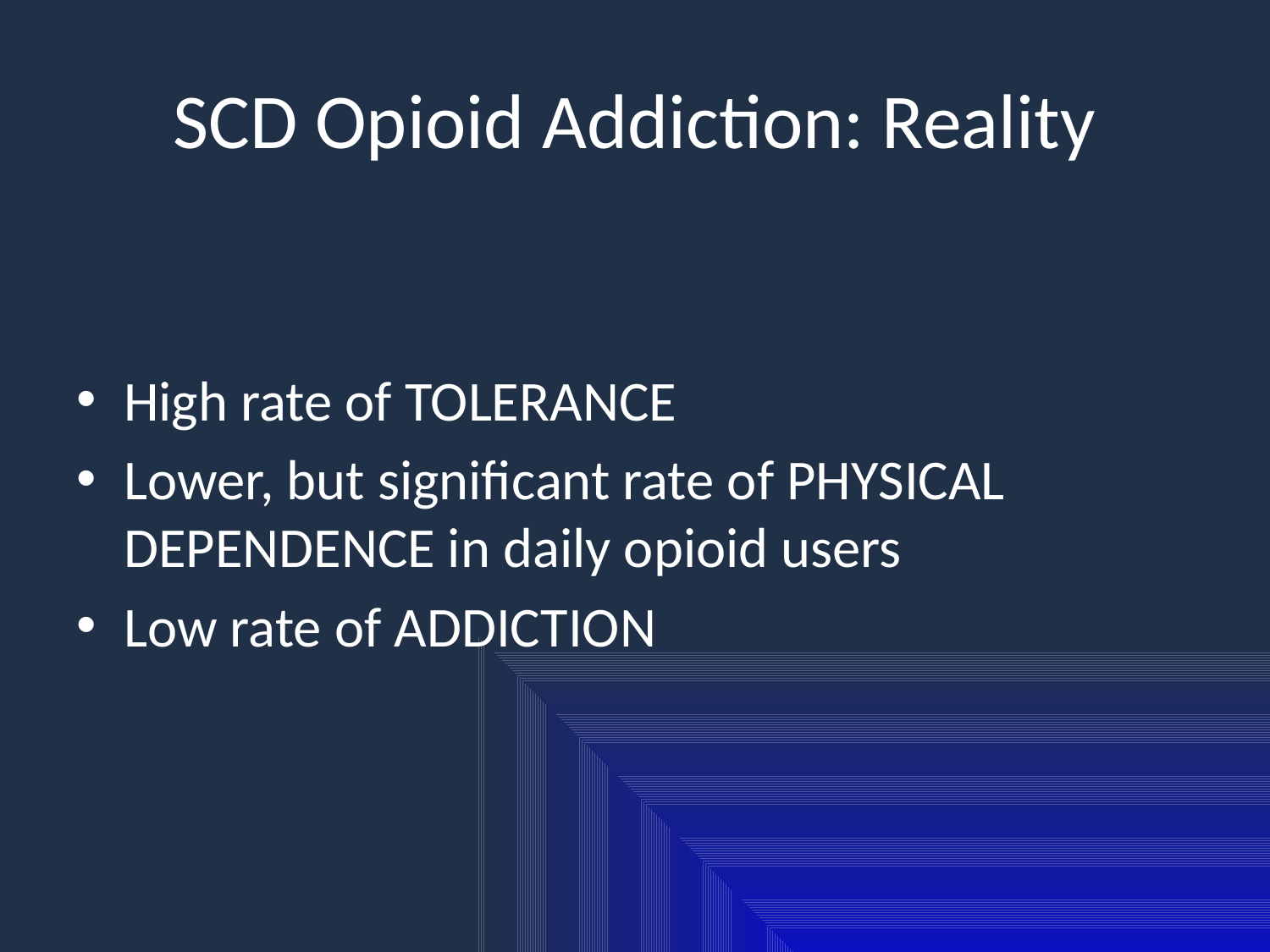

# SCD Opioid Addiction: Reality
High rate of TOLERANCE
Lower, but significant rate of PHYSICAL DEPENDENCE in daily opioid users
Low rate of ADDICTION